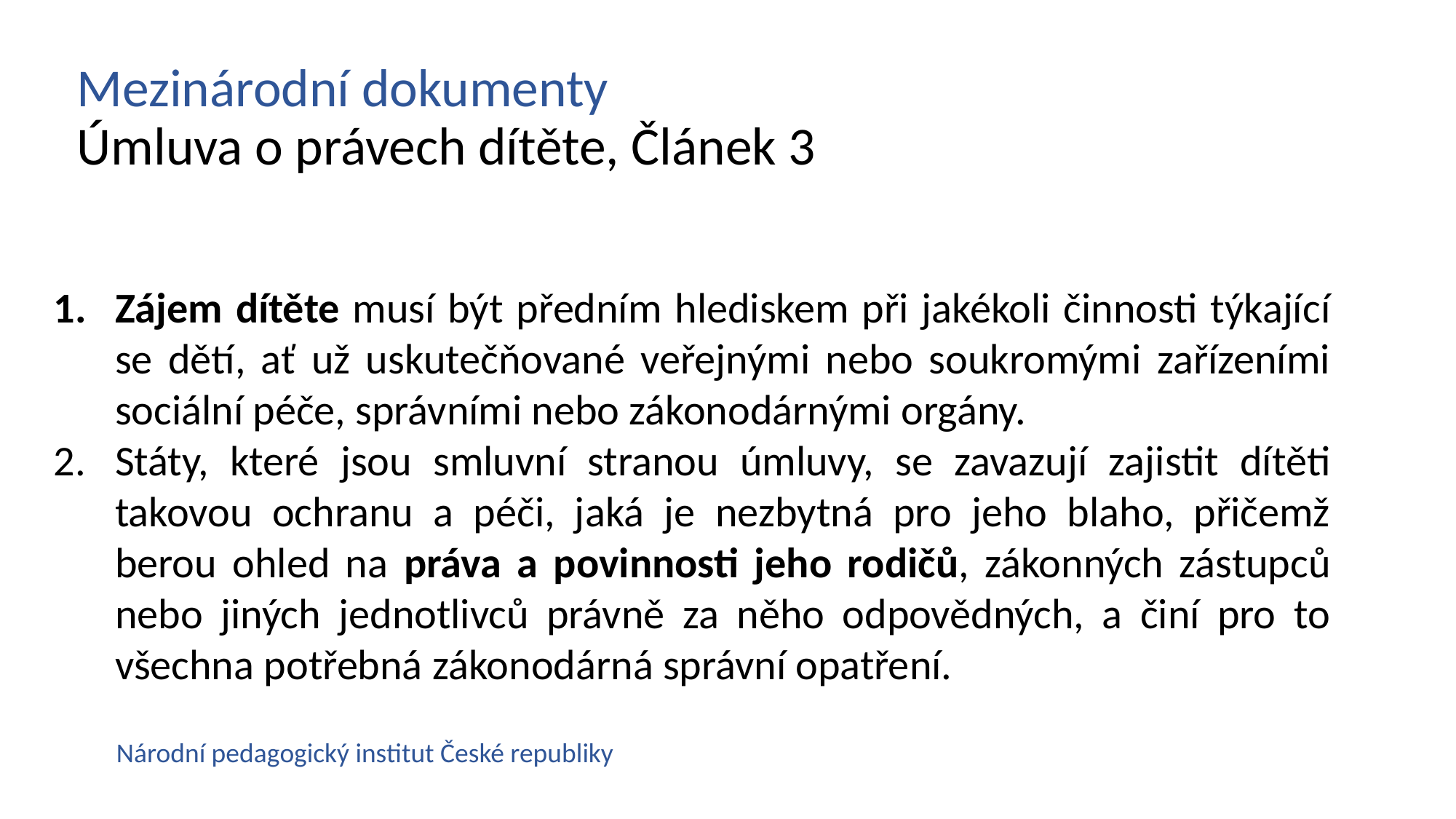

# Mezinárodní dokumenty Úmluva o právech dítěte, Článek 3

Zájem dítěte musí být předním hlediskem při jakékoli činnosti týkající se dětí, ať už uskutečňované veřejnými nebo soukromými zařízeními sociální péče, správními nebo zákonodárnými orgány.
Státy, které jsou smluvní stranou úmluvy, se zavazují zajistit dítěti takovou ochranu a péči, jaká je nezbytná pro jeho blaho, přičemž berou ohled na práva a povinnosti jeho rodičů, zákonných zástupců nebo jiných jednotlivců právně za něho odpovědných, a činí pro to všechna potřebná zákonodárná správní opatření.
Národní pedagogický institut České republiky